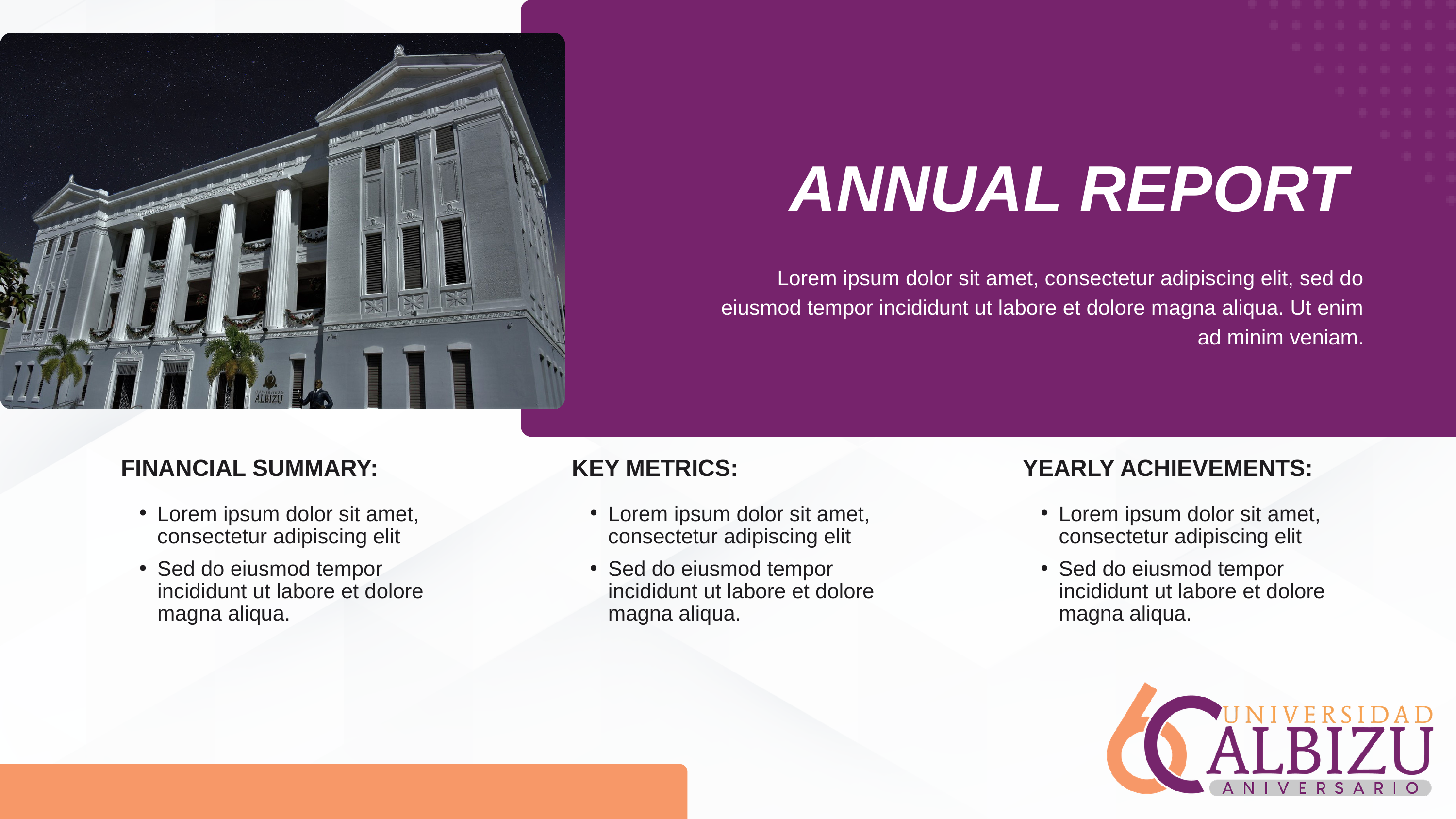

ANNUAL REPORT
Lorem ipsum dolor sit amet, consectetur adipiscing elit, sed do eiusmod tempor incididunt ut labore et dolore magna aliqua. Ut enim ad minim veniam.
FINANCIAL SUMMARY:
KEY METRICS:
YEARLY ACHIEVEMENTS:
Lorem ipsum dolor sit amet, consectetur adipiscing elit
Lorem ipsum dolor sit amet, consectetur adipiscing elit
Lorem ipsum dolor sit amet, consectetur adipiscing elit
Sed do eiusmod tempor incididunt ut labore et dolore magna aliqua.
Sed do eiusmod tempor incididunt ut labore et dolore magna aliqua.
Sed do eiusmod tempor incididunt ut labore et dolore magna aliqua.